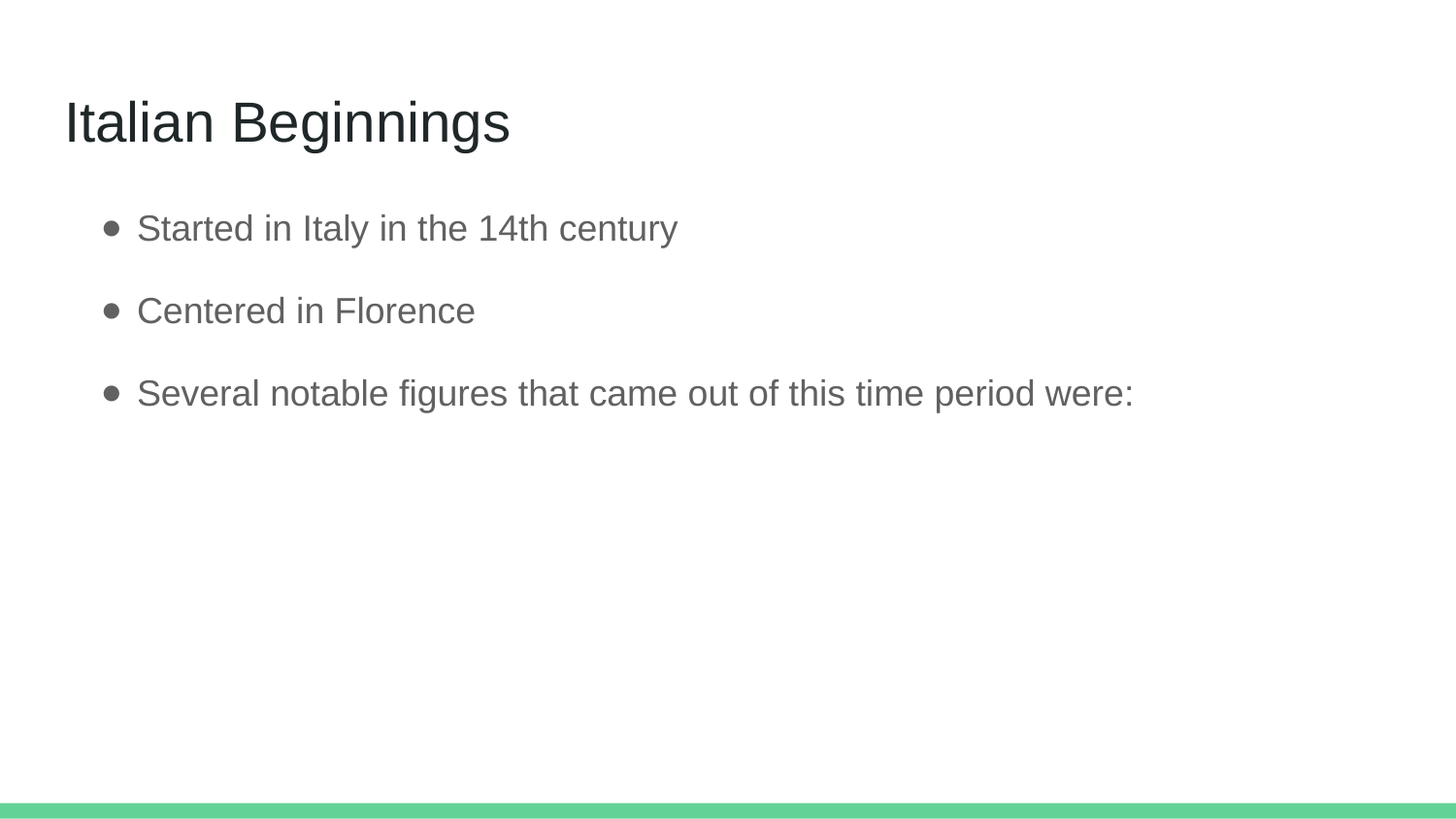

# Italian Beginnings
Started in Italy in the 14th century
Centered in Florence
Several notable figures that came out of this time period were: